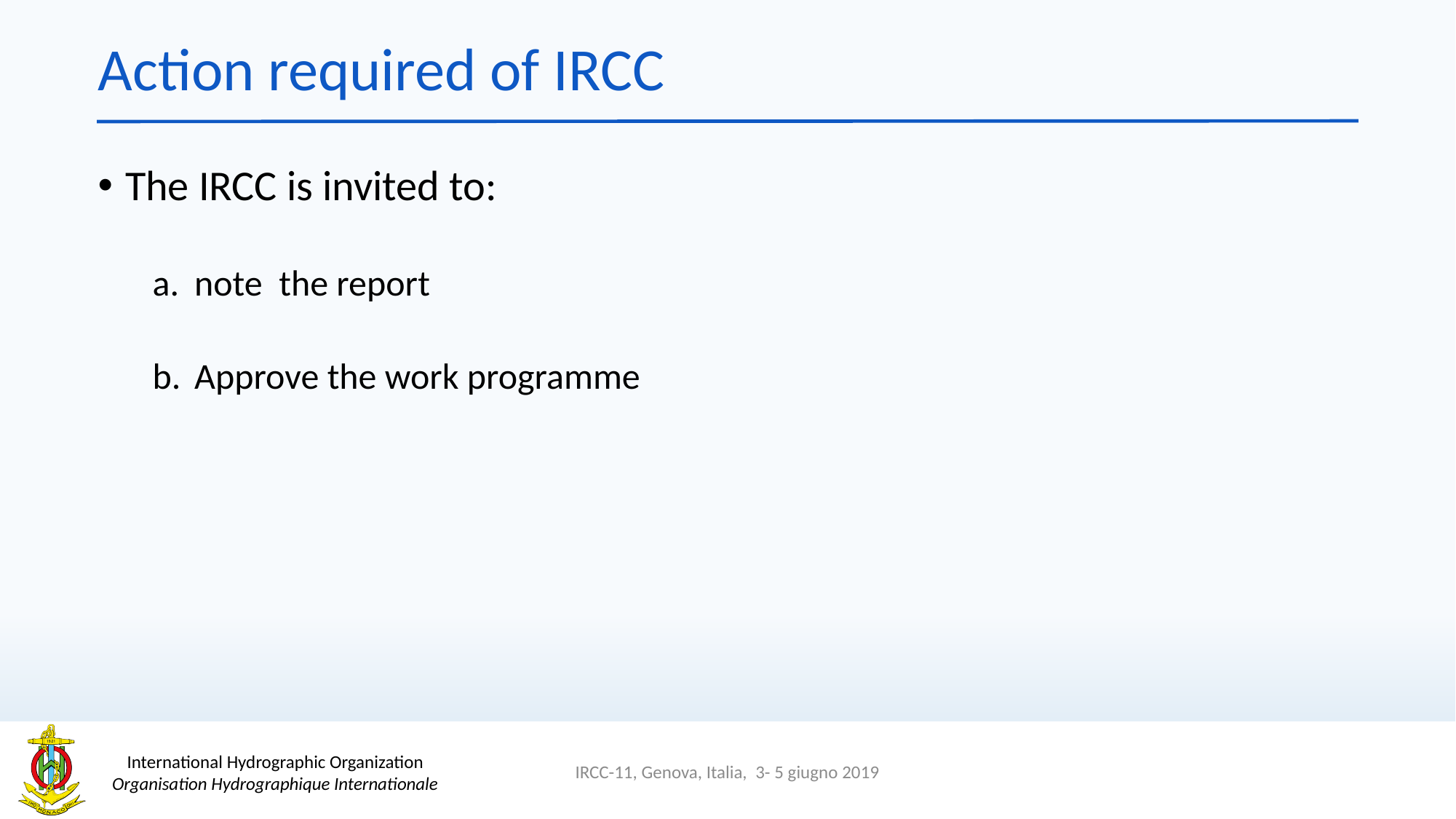

# Action required of IRCC
The IRCC is invited to:

a.	note  the report

b.	Approve the work programme

IRCC-11, Genova, Italia,  3- 5 giugno 2019